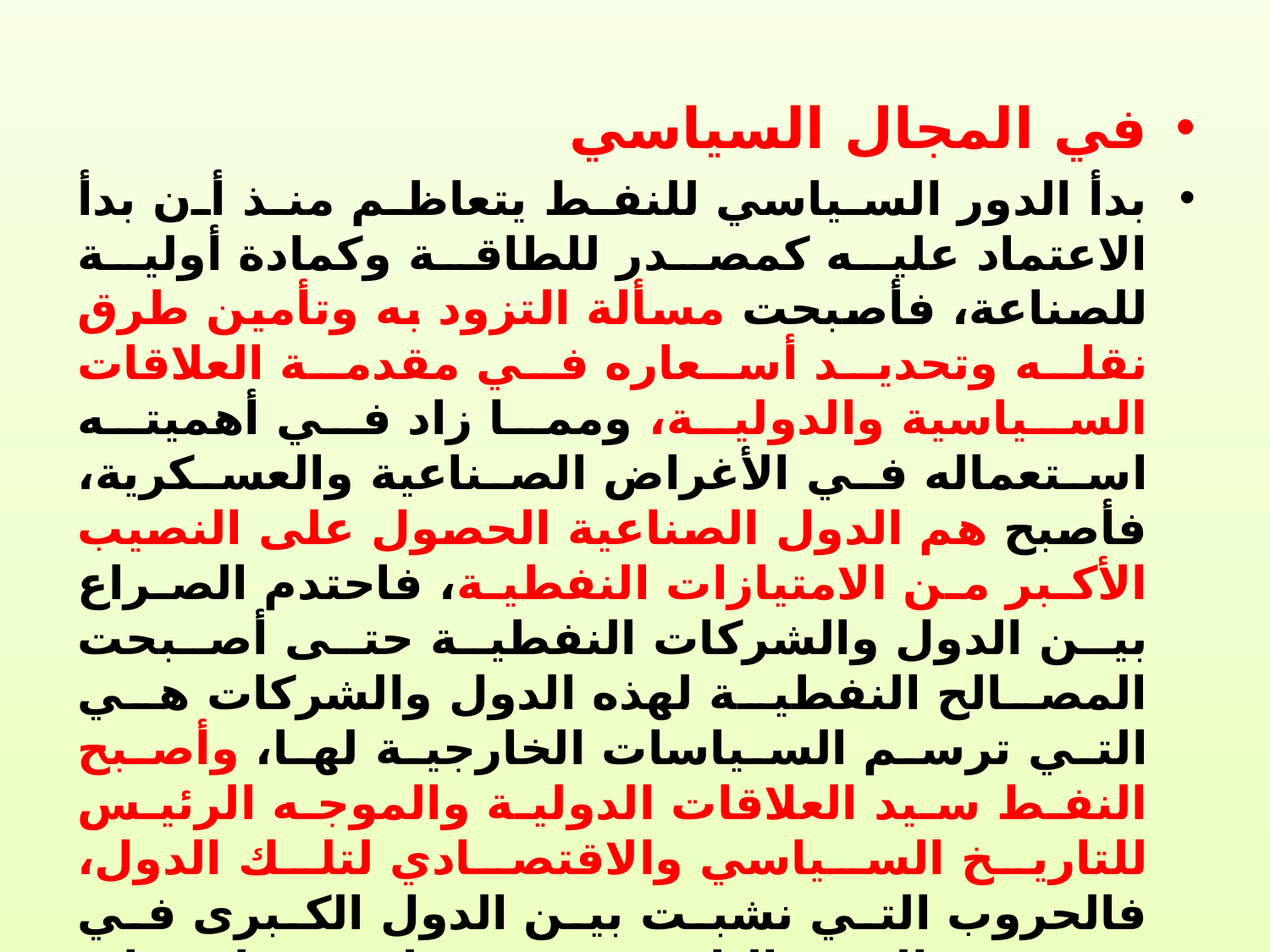

في المجال السياسي
بدأ الدور السياسي للنفط يتعاظم منذ أن بدأ الاعتماد عليه كمصدر للطاقة وكمادة أولية للصناعة، فأصبحت مسألة التزود به وتأمين طرق نقله وتحديد أسعاره في مقدمة العلاقات السياسية والدولية، ومما زاد في أهميته استعماله في الأغراض الصناعية والعسكرية، فأصبح هم الدول الصناعية الحصول على النصيب الأكبر من الامتيازات النفطية، فاحتدم الصراع بين الدول والشركات النفطية حتى أصبحت المصالح النفطية لهذه الدول والشركات هي التي ترسم السياسات الخارجية لها، وأصبح النفط سيد العلاقات الدولية والموجه الرئيس للتاريخ السياسي والاقتصادي لتلك الدول، فالحروب التي نشبت بين الدول الكبرى في منتصف القرن التاسع عشر لاقتسام تراث الإمبراطورية العثمانية كان هدفها السعي وراء نفط الشرق الأوسط، وكذلك التسويات والاتفاقيات التي أعقبت الحربين العالميتين الأولى والثانية، كان من أبرز أهدافها السيطرة على منابع النفط في العالم.